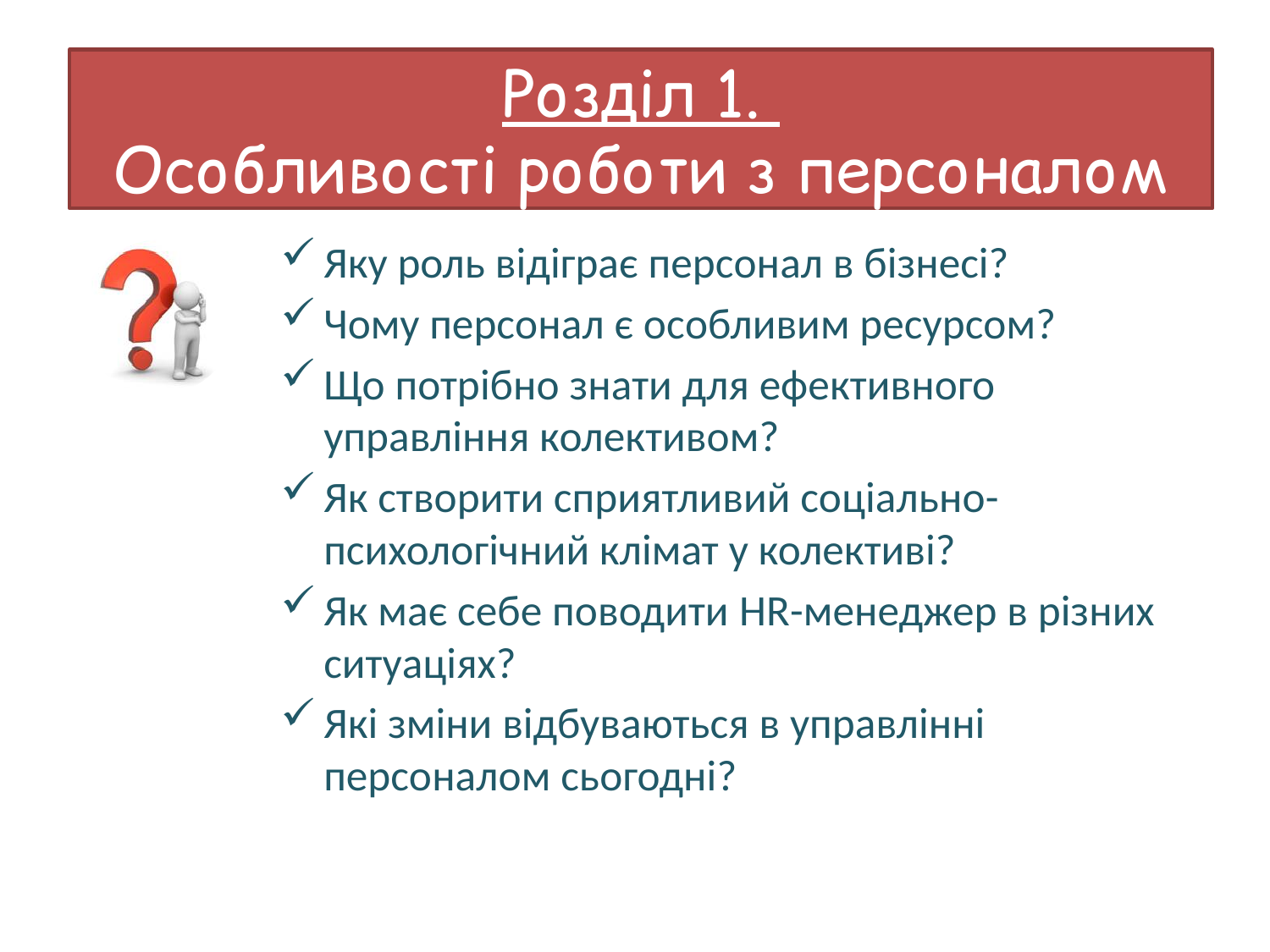

# Розділ 1. Особливості роботи з персоналом
Яку роль відіграє персонал в бізнесі?
Чому персонал є особливим ресурсом?
Що потрібно знати для ефективного управління колективом?
Як створити сприятливий соціально-психологічний клімат у колективі?
Як має себе поводити HR-менеджер в різних ситуаціях?
Які зміни відбуваються в управлінні персоналом сьогодні?